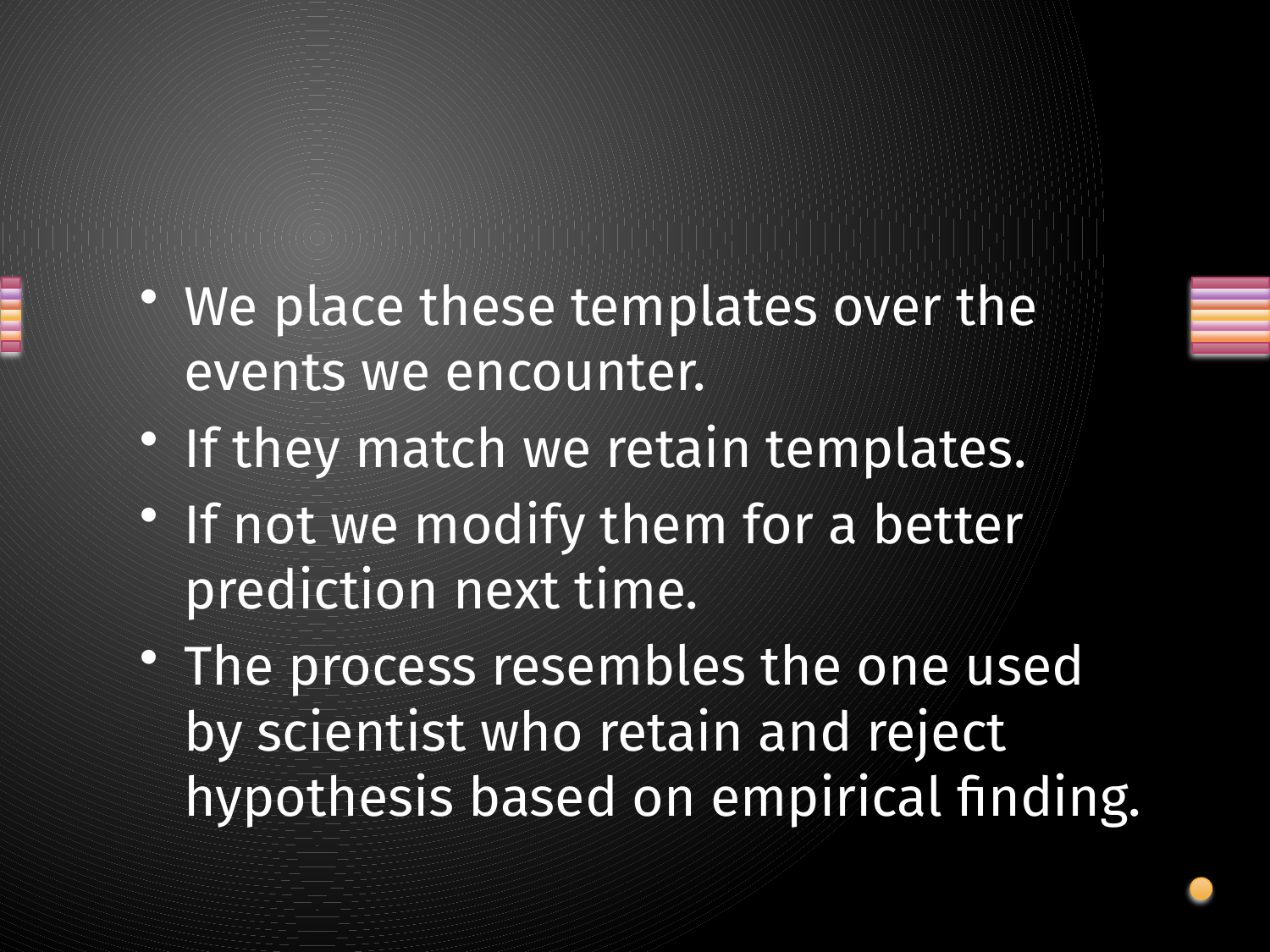

We place these templates over the events we encounter.
If they match we retain templates.
If not we modify them for a better prediction next time.
The process resembles the one used by scientist who retain and reject hypothesis based on empirical finding.